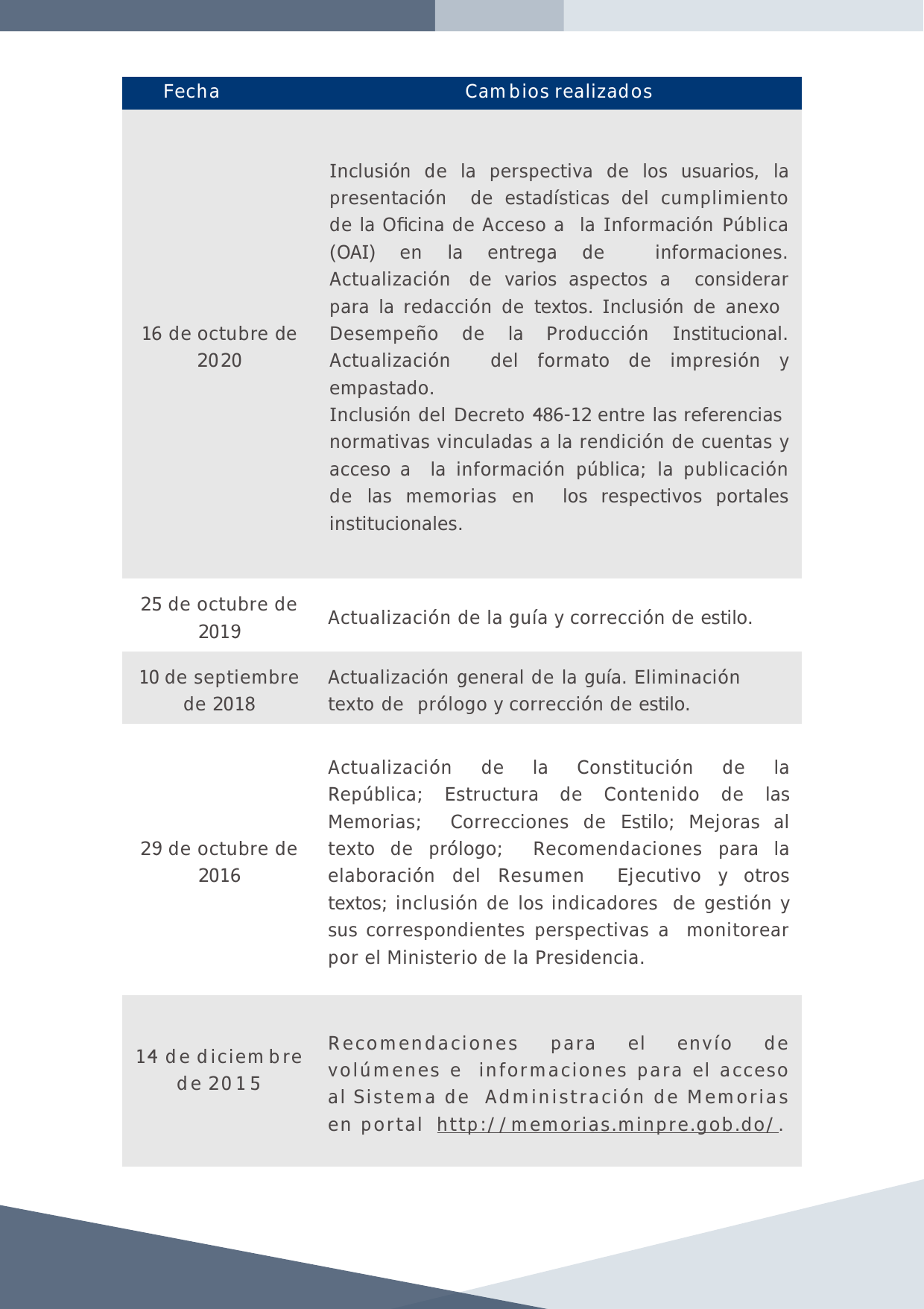

| Fecha | Cambios realizados |
| --- | --- |
| 16 de octubre de 2020 | Inclusión de la perspectiva de los usuarios, la presentación de estadísticas del cumplimiento de la Oficina de Acceso a la Información Pública (OAI) en la entrega de informaciones. Actualización de varios aspectos a considerar para la redacción de textos. Inclusión de anexo Desempeño de la Producción Institucional. Actualización del formato de impresión y empastado. Inclusión del Decreto 486-12 entre las referencias normativas vinculadas a la rendición de cuentas y acceso a la información pública; la publicación de las memorias en los respectivos portales institucionales. |
| 25 de octubre de 2019 | Actualización de la guía y corrección de estilo. |
| 10 de septiembre de 2018 | Actualización general de la guía. Eliminación texto de prólogo y corrección de estilo. |
| 29 de octubre de 2016 | Actualización de la Constitución de la República; Estructura de Contenido de las Memorias; Correcciones de Estilo; Mejoras al texto de prólogo; Recomendaciones para la elaboración del Resumen Ejecutivo y otros textos; inclusión de los indicadores de gestión y sus correspondientes perspectivas a monitorear por el Ministerio de la Presidencia. |
| 14 de diciembre de 2015 | Recomendaciones para el envío de volúmenes e informaciones para el acceso al Sistema de Administración de Memorias en portal http://memorias.minpre.gob.do/. |